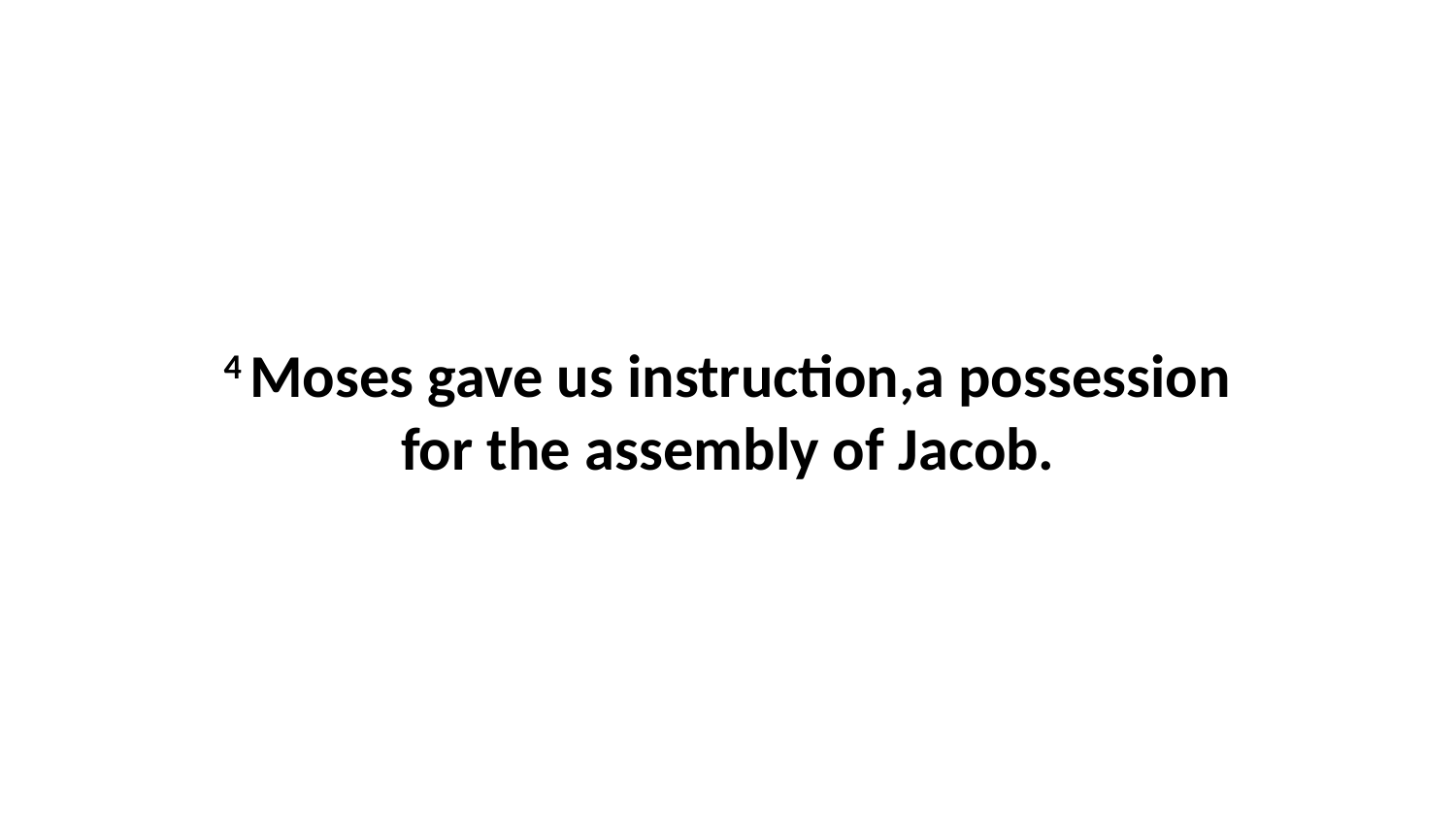

4 Moses gave us instruction,a possession for the assembly of Jacob.